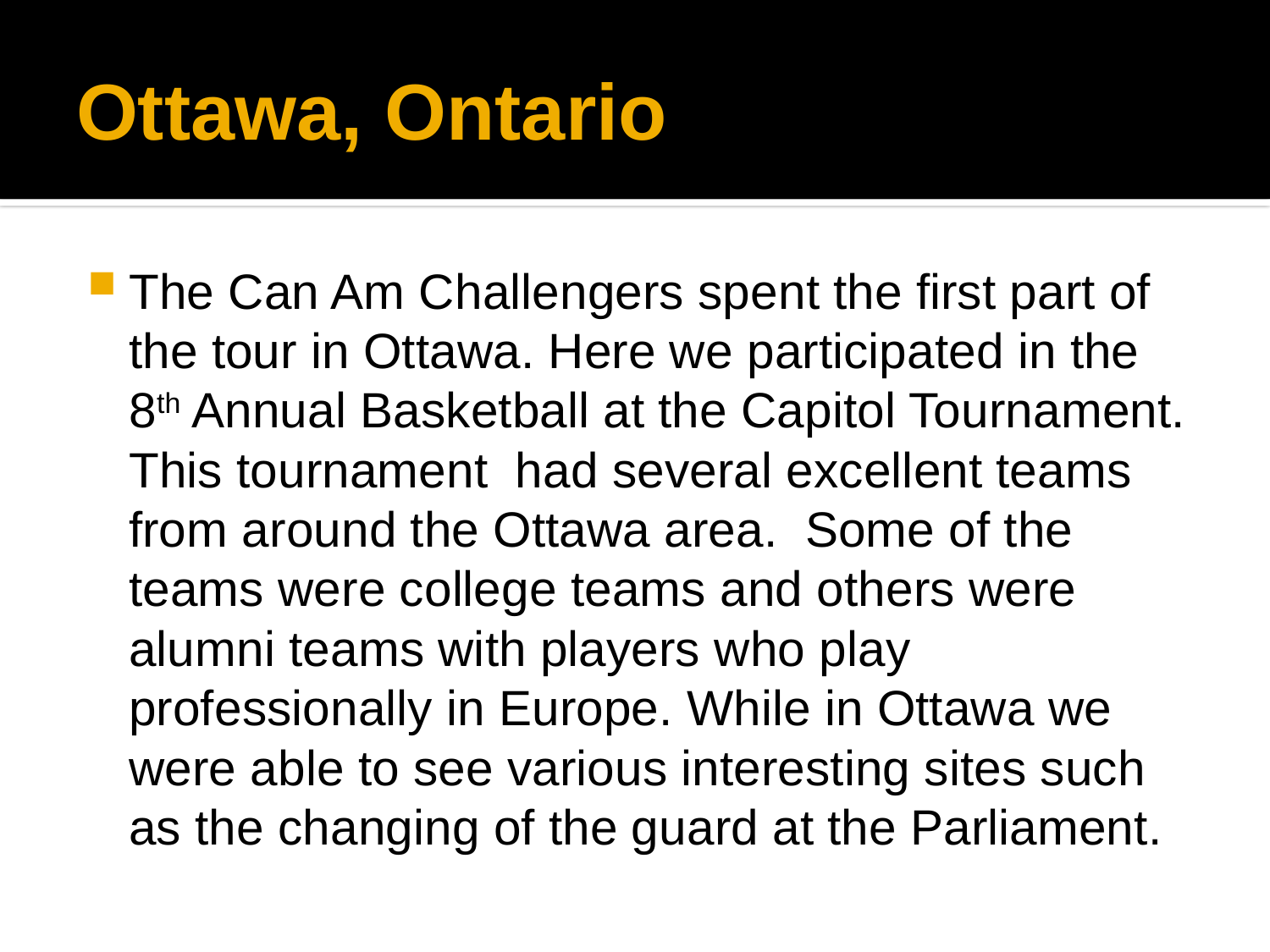

# Ottawa, Ontario
The Can Am Challengers spent the first part of the tour in Ottawa. Here we participated in the 8th Annual Basketball at the Capitol Tournament. This tournament  had several excellent teams from around the Ottawa area.  Some of the teams were college teams and others were alumni teams with players who play professionally in Europe. While in Ottawa we were able to see various interesting sites such as the changing of the guard at the Parliament.